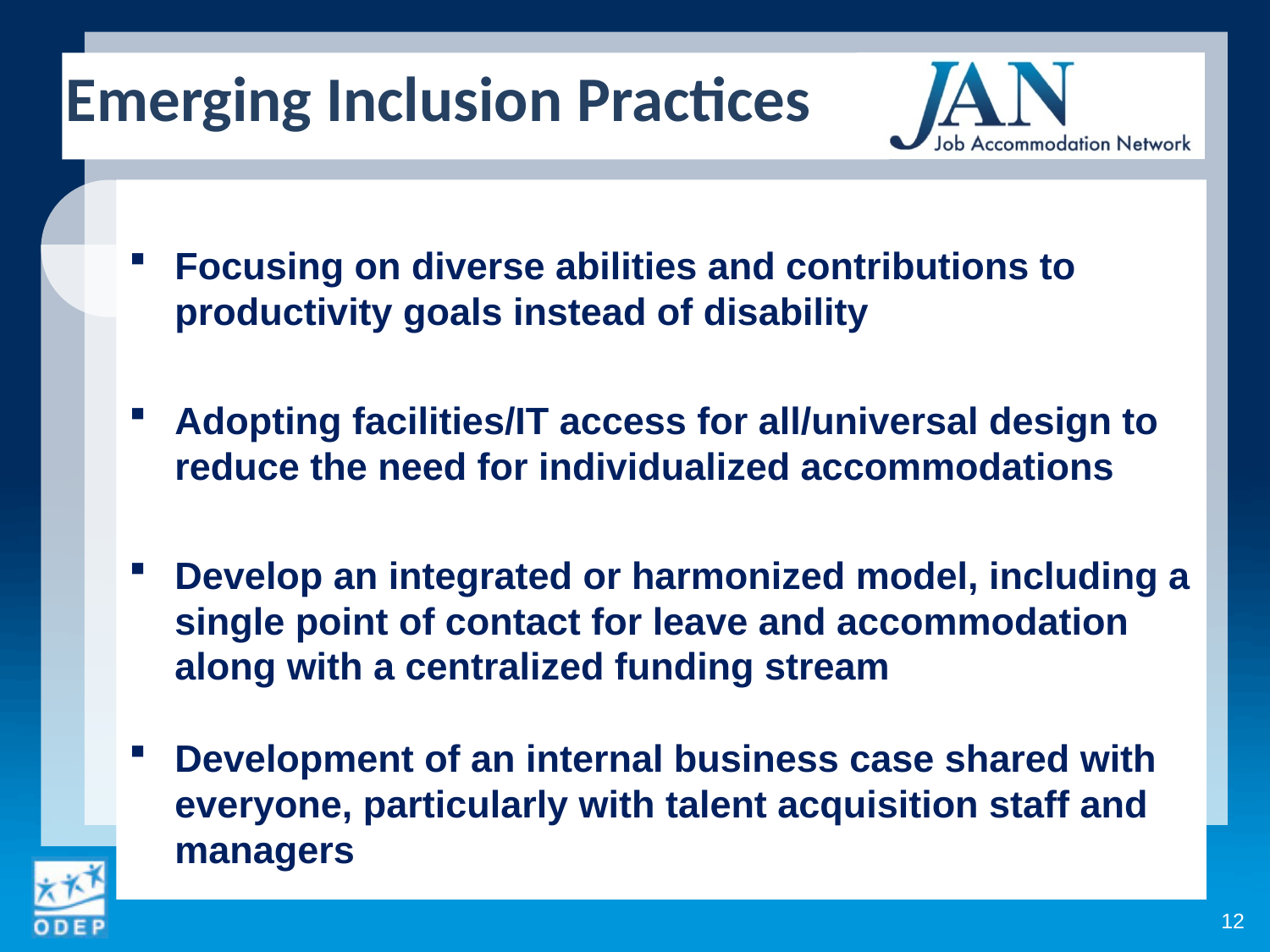

Emerging Inclusion Practices

Focusing on diverse abilities and contributions to productivity goals instead of disability

Adopting facilities/IT access for all/universal design to reduce the need for individualized accommodations

Develop an integrated or harmonized model, including a single point of contact for leave and accommodation along with a centralized funding stream

Development of an internal business case shared with everyone, particularly with talent acquisition staff and managers

12